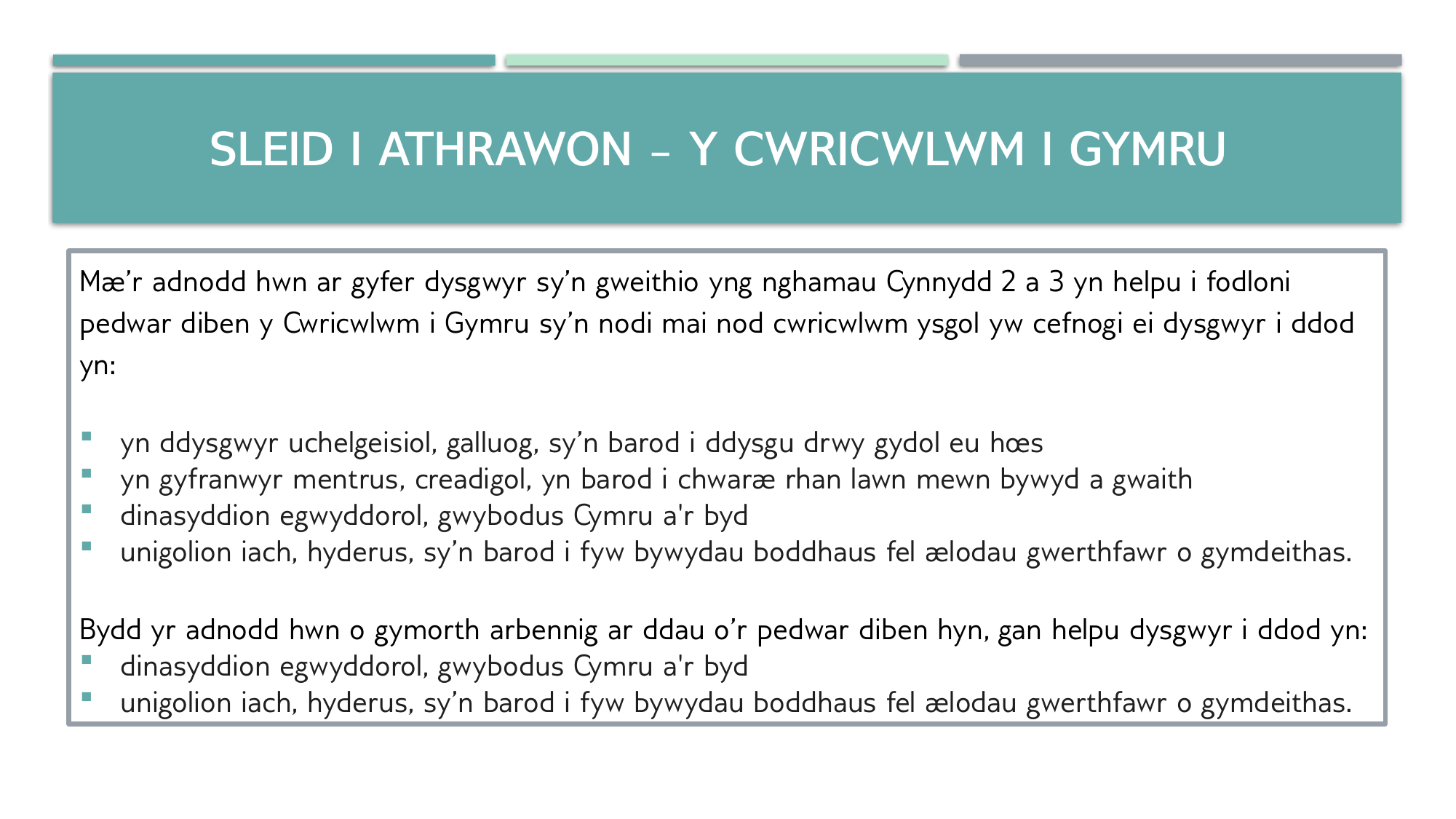

# SLEID I ATHRAWON – y Cwricwlwm i Gymru
Mae’r adnodd hwn ar gyfer dysgwyr sy’n gweithio yng nghamau Cynnydd 2 a 3 yn helpu i fodloni pedwar diben y Cwricwlwm i Gymru sy’n nodi mai nod cwricwlwm ysgol yw cefnogi ei dysgwyr i ddod yn:

yn ddysgwyr uchelgeisiol, galluog, sy’n barod i ddysgu drwy gydol eu hoes
yn gyfranwyr mentrus, creadigol, yn barod i chwarae rhan lawn mewn bywyd a gwaith
dinasyddion egwyddorol, gwybodus Cymru a'r byd
unigolion iach, hyderus, sy’n barod i fyw bywydau boddhaus fel aelodau gwerthfawr o gymdeithas.

Bydd yr adnodd hwn o gymorth arbennig ar ddau o’r pedwar diben hyn, gan helpu dysgwyr i ddod yn:
dinasyddion egwyddorol, gwybodus Cymru a'r byd
unigolion iach, hyderus, sy’n barod i fyw bywydau boddhaus fel aelodau gwerthfawr o gymdeithas.